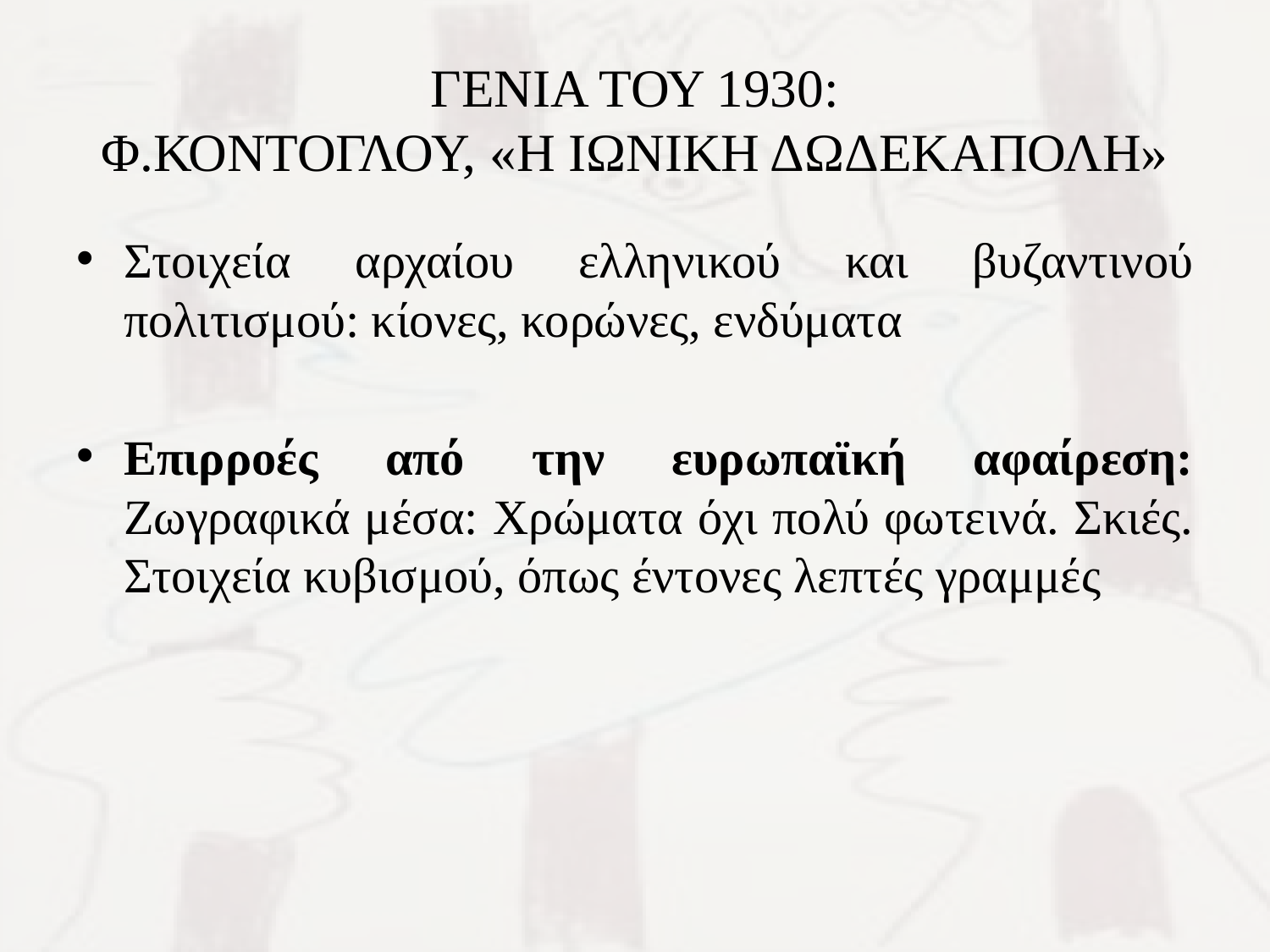

# ΓΕΝΙΑ ΤΟΥ 1930: Φ.ΚΟΝΤΟΓΛΟΥ, «Η ΙΩΝΙΚΗ ΔΩΔΕΚΑΠΟΛΗ»
Στοιχεία αρχαίου ελληνικού και βυζαντινού πολιτισμού: κίονες, κορώνες, ενδύματα

Επιρροές από την ευρωπαϊκή αφαίρεση: Ζωγραφικά μέσα: Χρώματα όχι πολύ φωτεινά. Σκιές. Στοιχεία κυβισμού, όπως έντονες λεπτές γραμμές